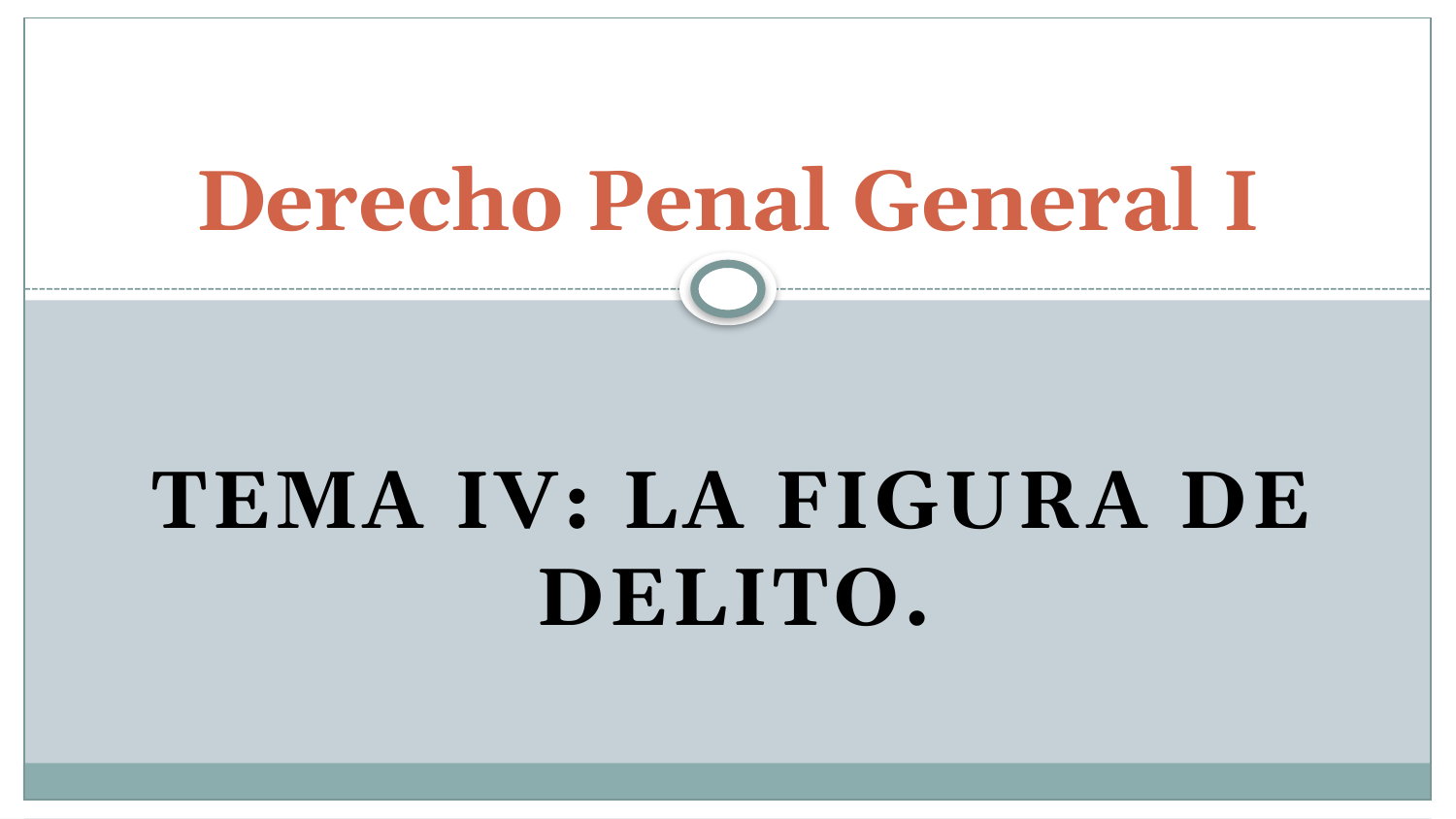

# Derecho Penal General I
Tema IV: La figura de delito.